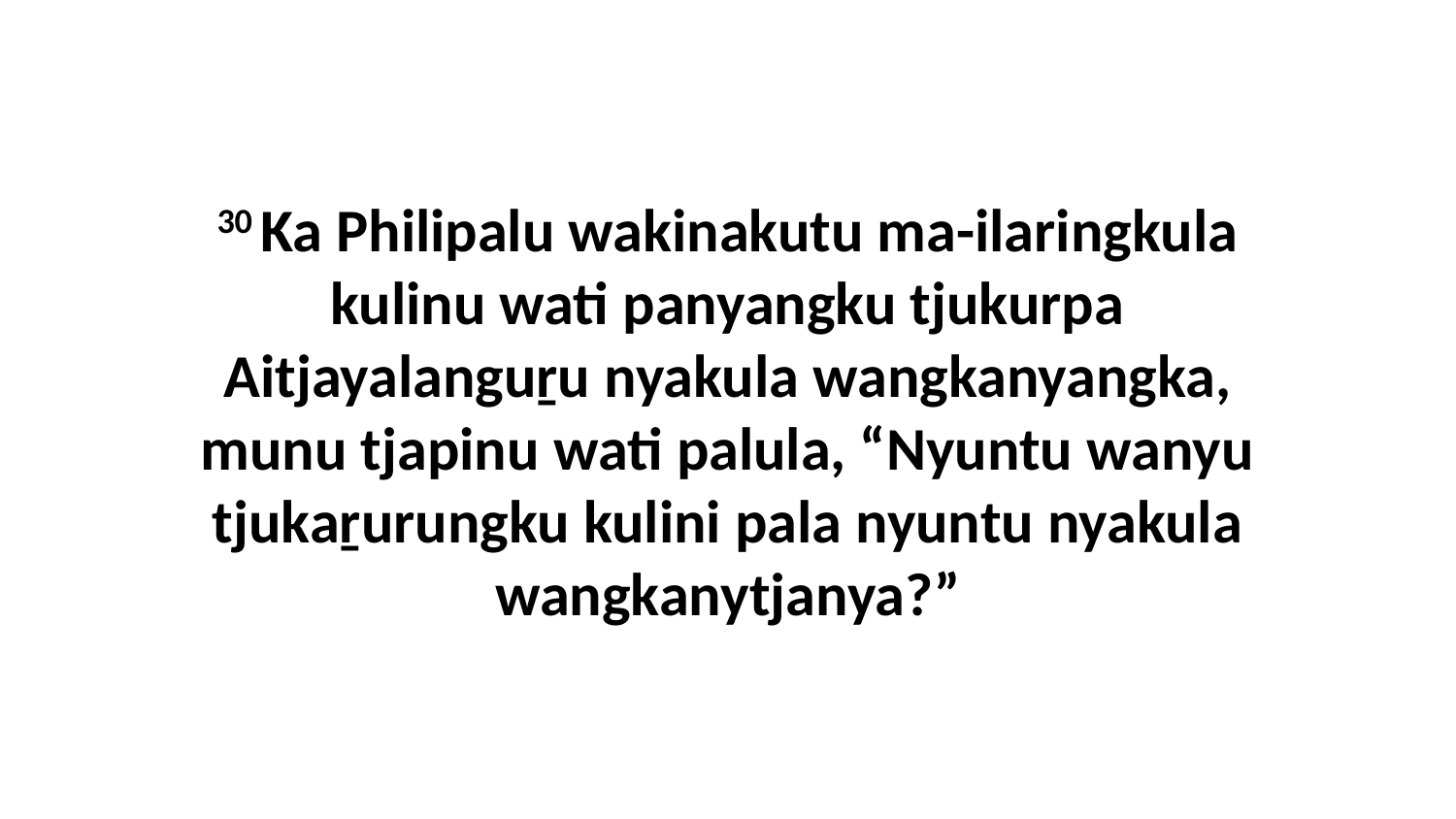

30 Ka Philipalu wakinakutu ma-ilaringkula kulinu wati panyangku tjukurpa Aitjayalanguṟu nyakula wangkanyangka, munu tjapinu wati palula, “Nyuntu wanyu tjukaṟurungku kulini pala nyuntu nyakula wangkanytjanya?”